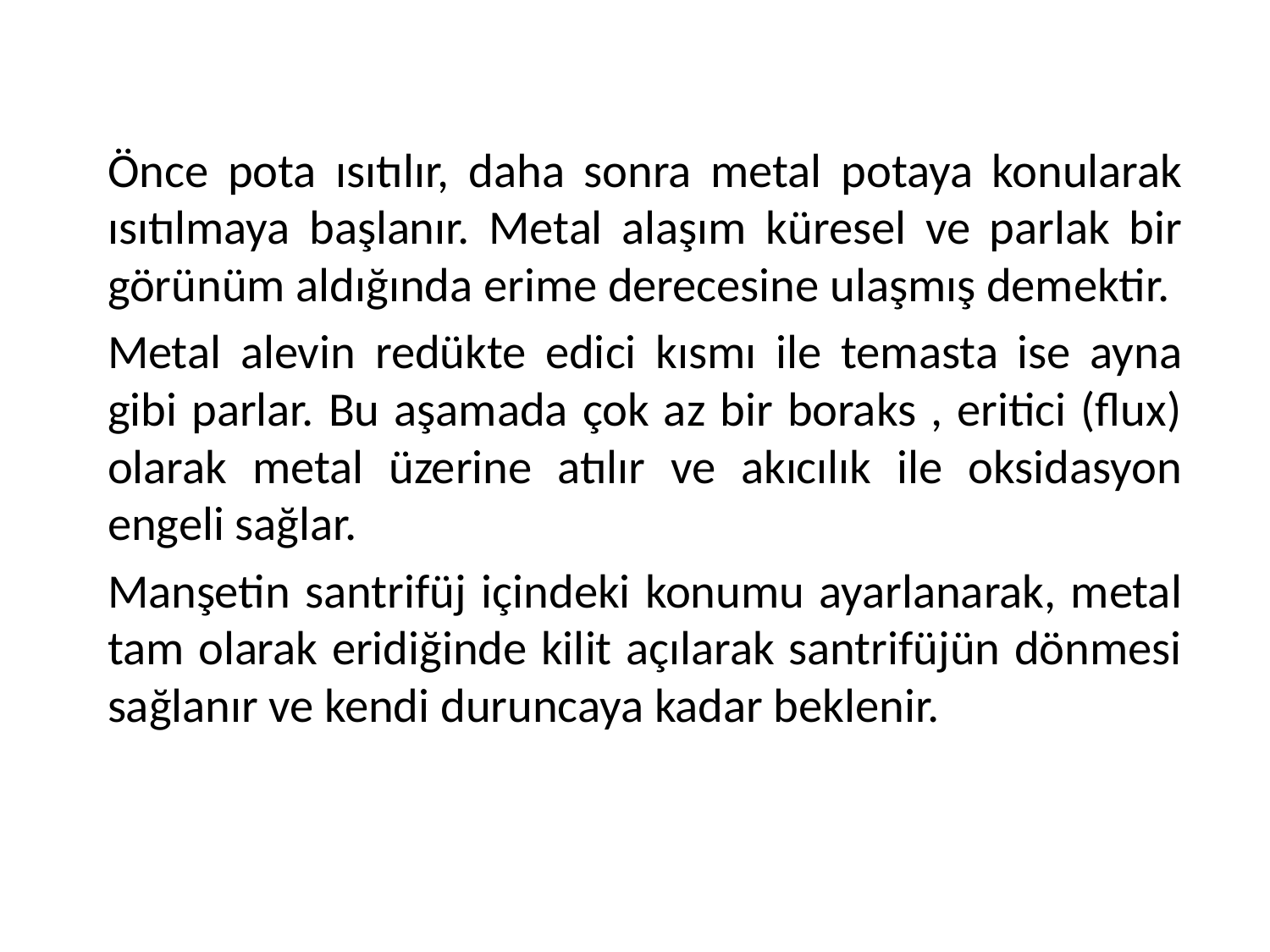

Önce pota ısıtılır, daha sonra metal potaya konularak ısıtılmaya başlanır. Metal alaşım küresel ve parlak bir görünüm aldığında erime derecesine ulaşmış demektir.
Metal alevin redükte edici kısmı ile temasta ise ayna gibi parlar. Bu aşamada çok az bir boraks , eritici (flux) olarak metal üzerine atılır ve akıcılık ile oksidasyon engeli sağlar.
Manşetin santrifüj içindeki konumu ayarlanarak, metal tam olarak eridiğinde kilit açılarak santrifüjün dönmesi sağlanır ve kendi duruncaya kadar beklenir.